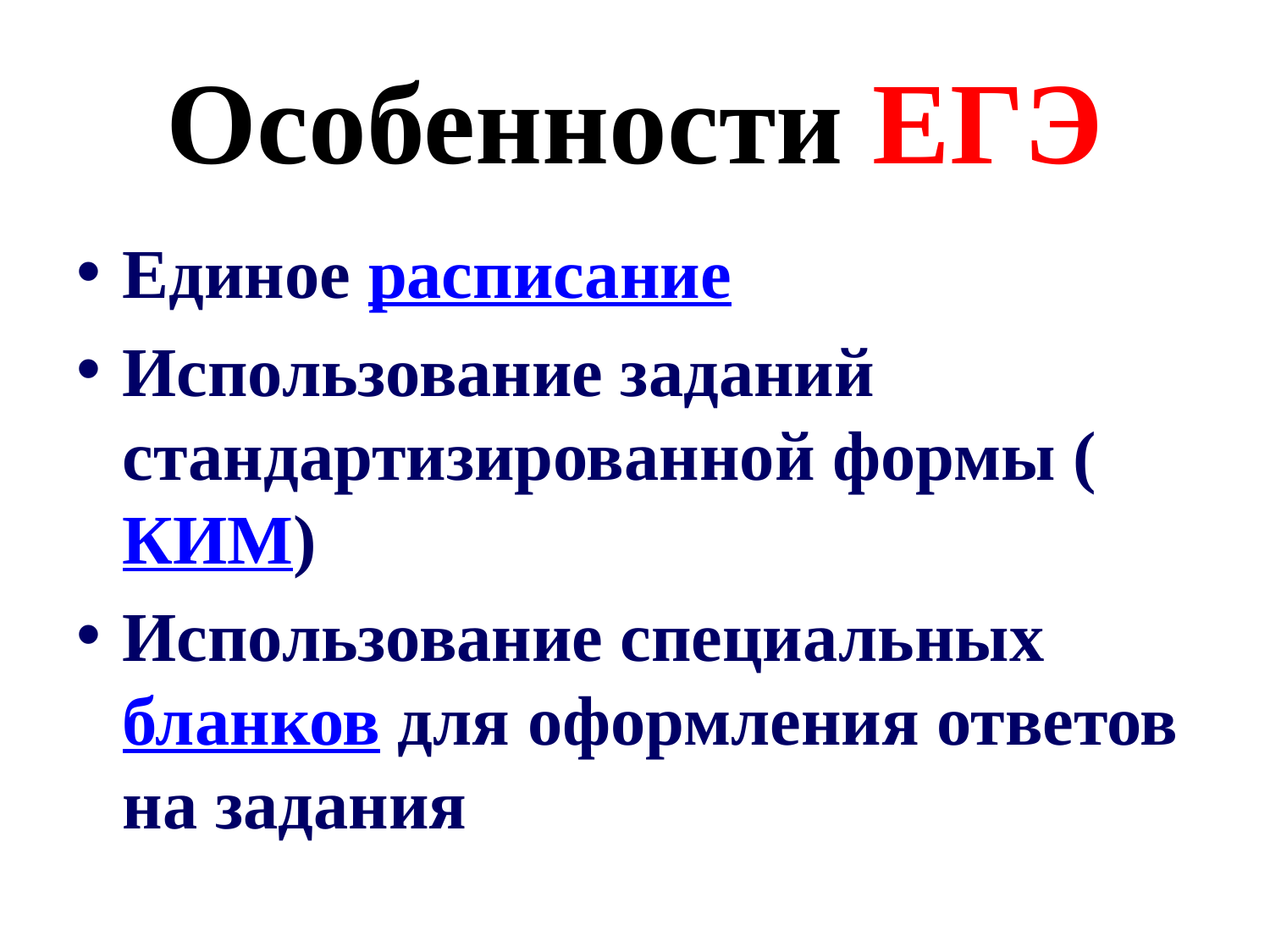

# Особенности ЕГЭ
Единое расписание
Использование заданий стандартизированной формы (КИМ)
Использование специальных бланков для оформления ответов на задания